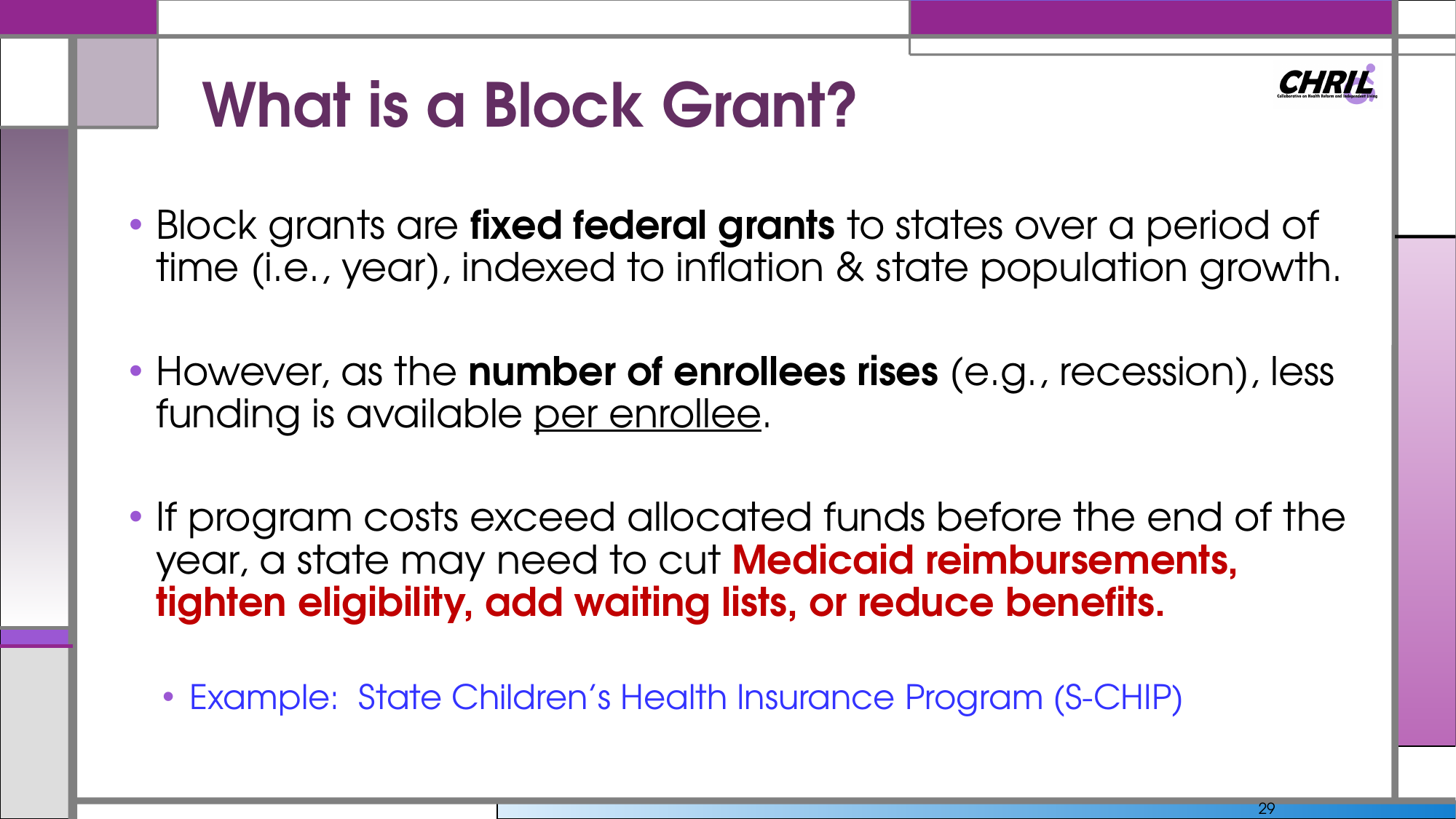

# What is a Block Grant?
Block grants are fixed federal grants to states over a period of time (i.e., year), indexed to inflation & state population growth.

However, as the number of enrollees rises (e.g., recession), less funding is available per enrollee.

If program costs exceed allocated funds before the end of the year, a state may need to cut Medicaid reimbursements, tighten eligibility, add waiting lists, or reduce benefits.

Example:  State Children’s Health Insurance Program (S-CHIP)
29